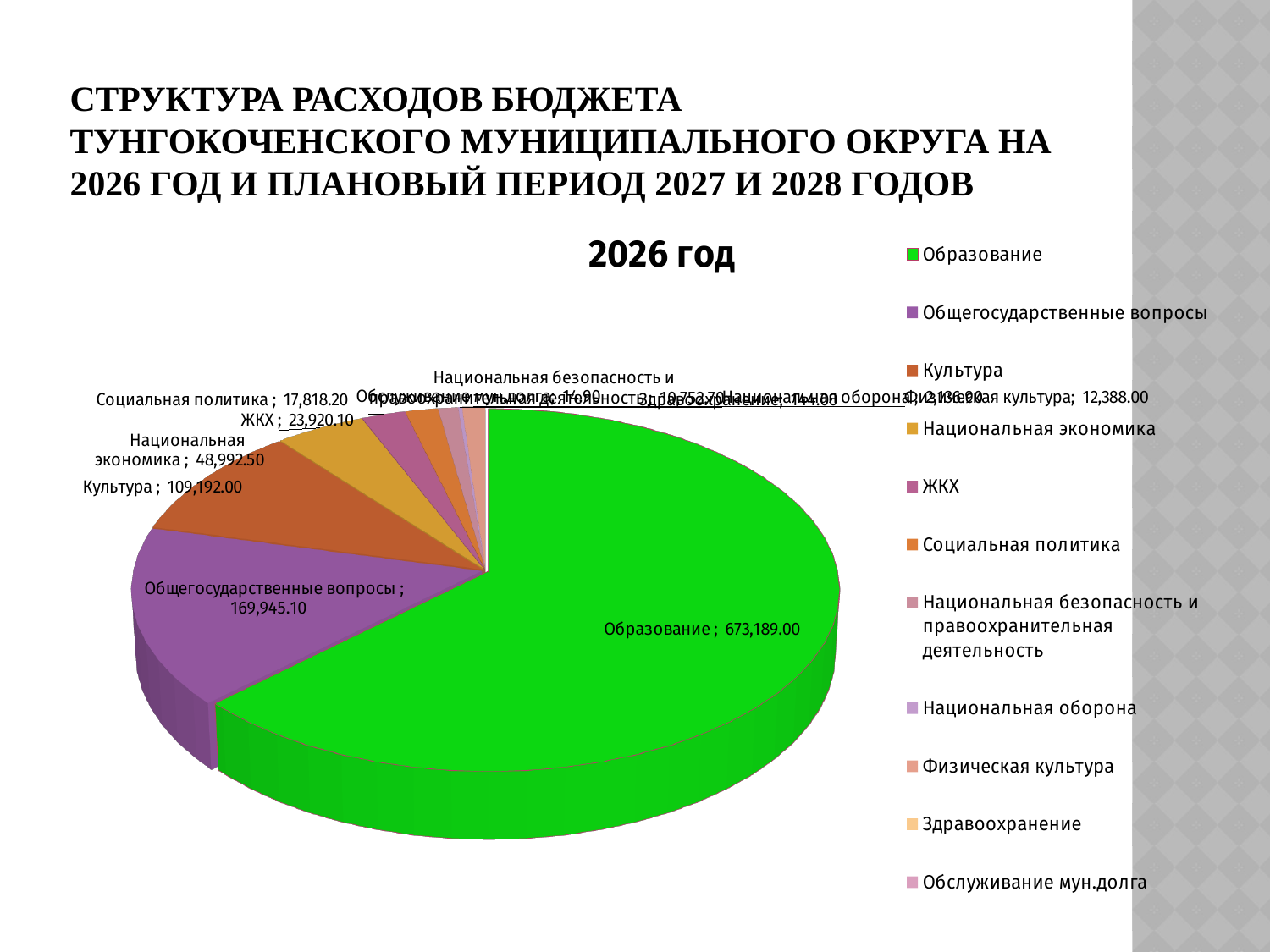

# Структура расходов бюджета Тунгокоченского муниципального округа на 2026 год и плановый период 2027 и 2028 годов

[unsupported chart]